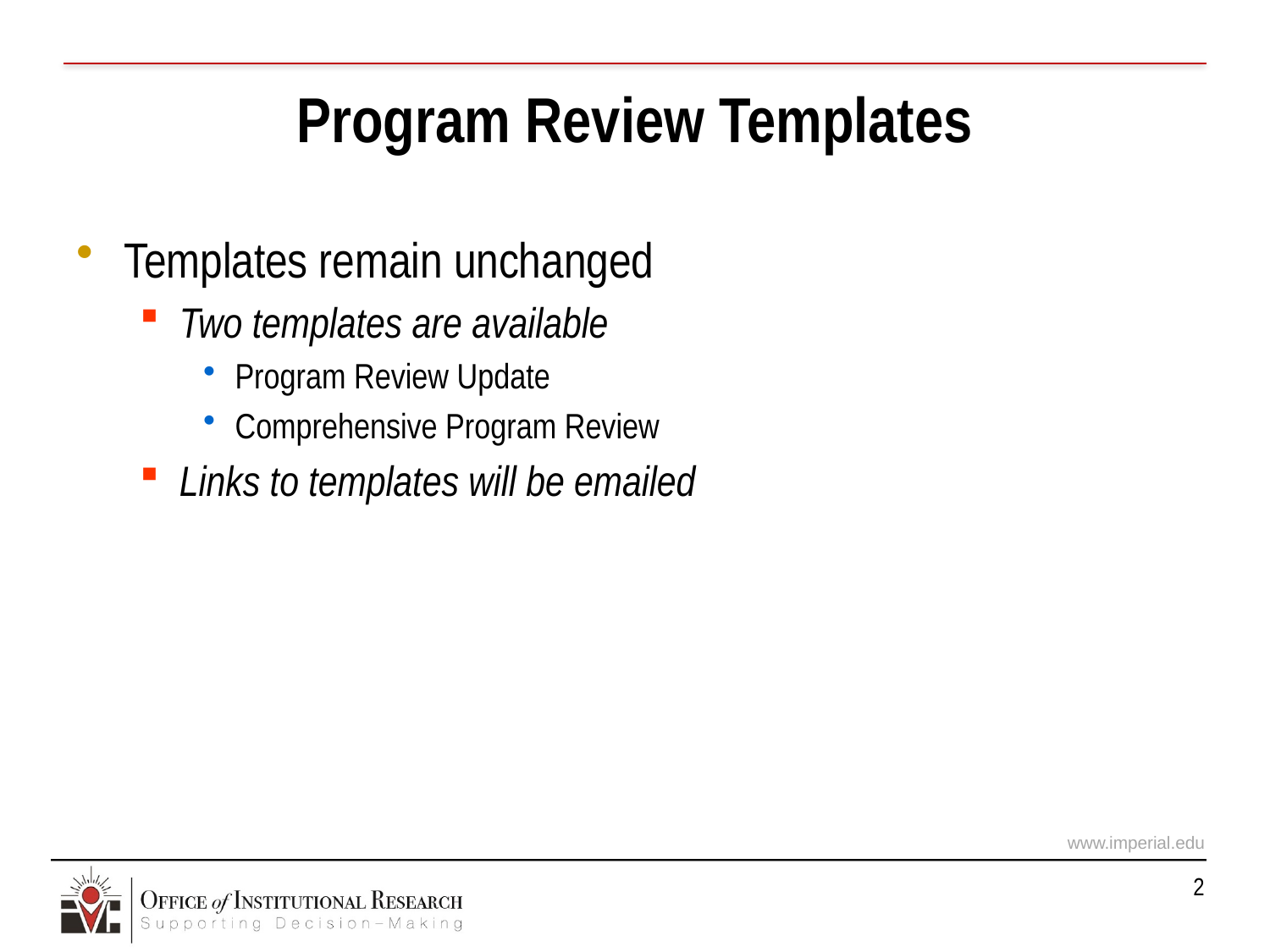

# Program Review Templates
Templates remain unchanged
Two templates are available
Program Review Update
Comprehensive Program Review
Links to templates will be emailed
2